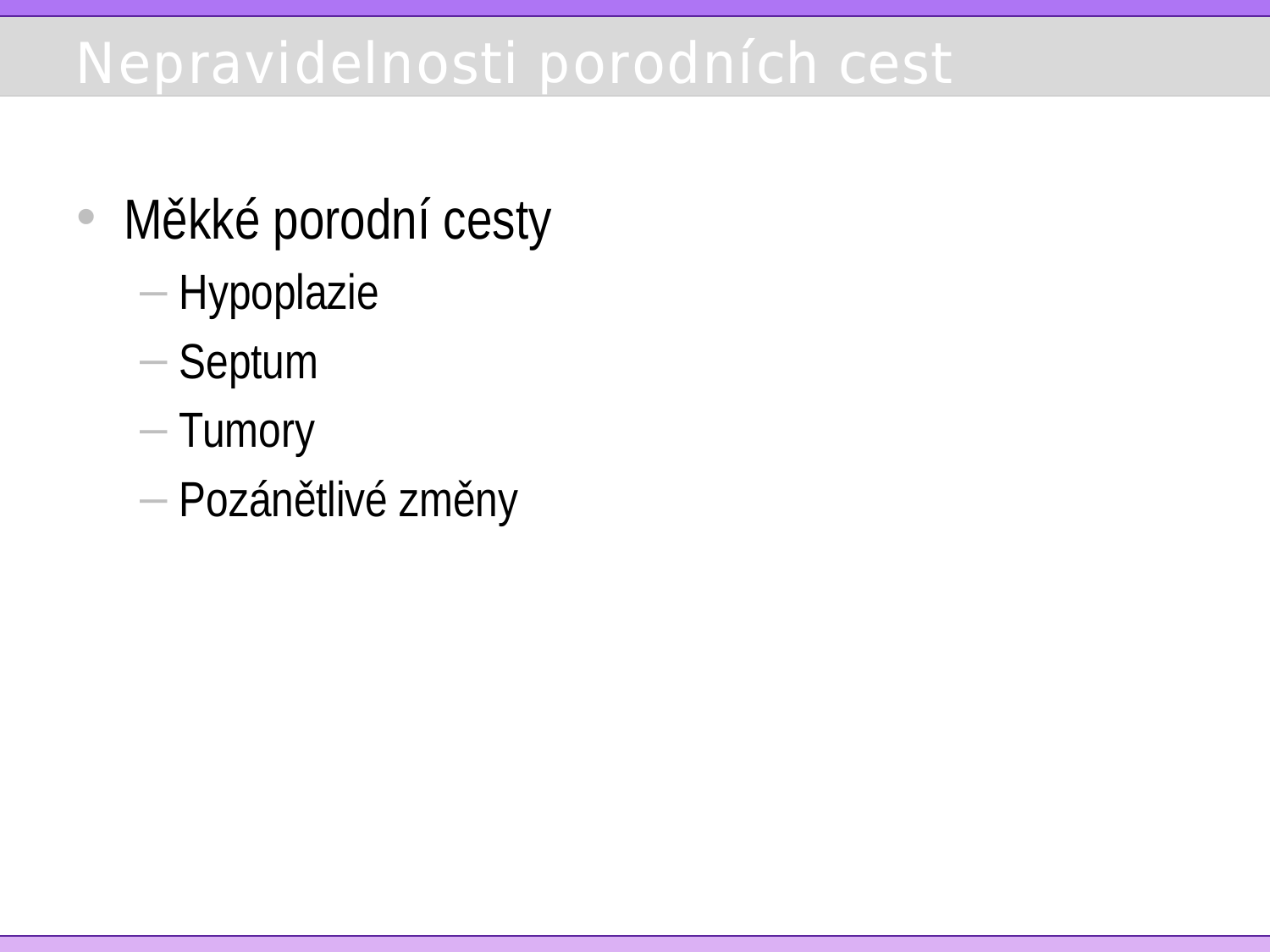

# Nepravidelnosti porodních cest
Měkké porodní cesty
Hypoplazie
Septum
Tumory
Pozánětlivé změny